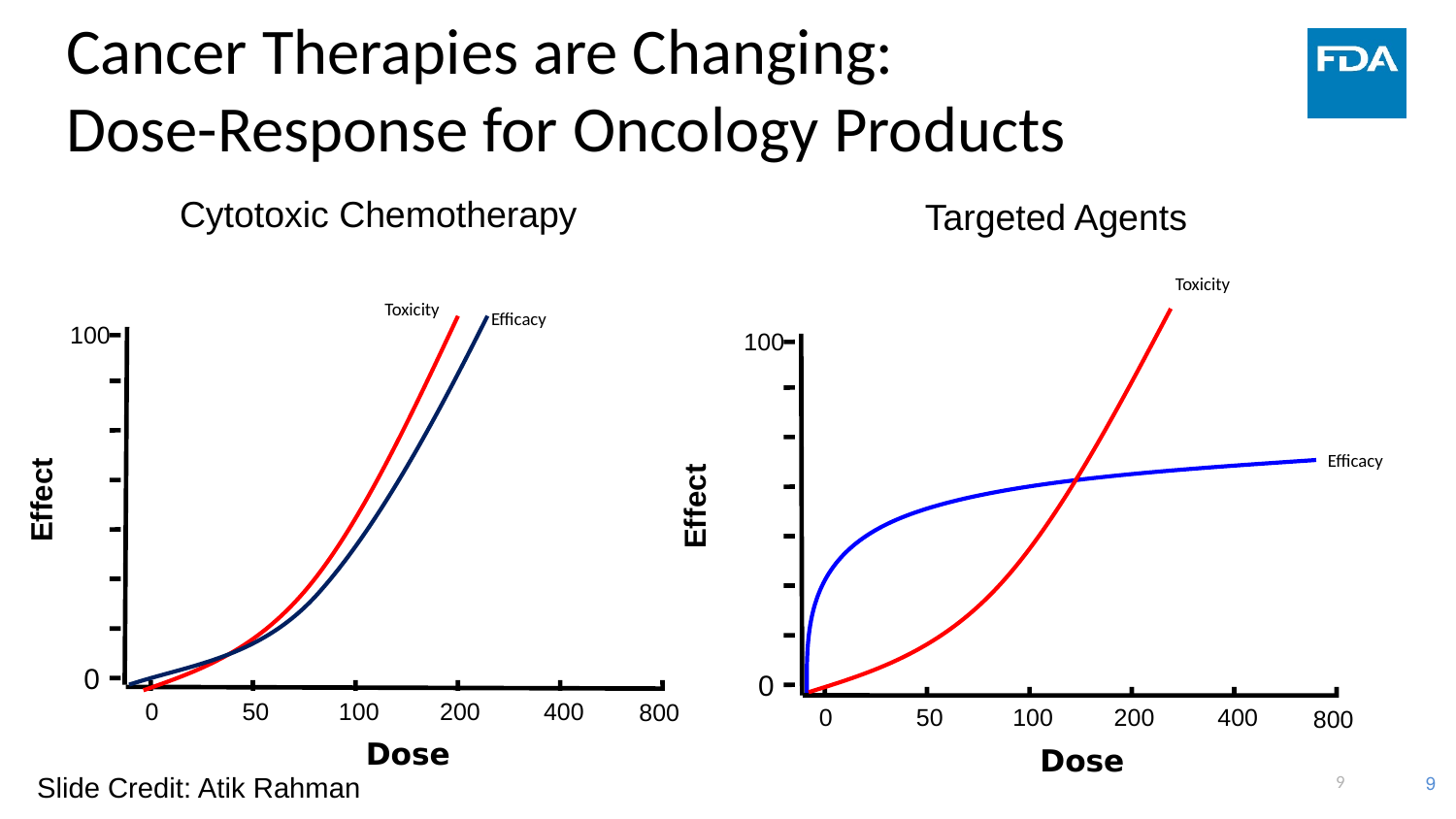

# Cancer Therapies are Changing: Dose-Response for Oncology Products
Cytotoxic Chemotherapy

100

Effect

0

0
50
100
200
400
800
Dose
Targeted Agents

100

Effect

0

0
50
100
200
400
800
Dose

Toxicity
Efficacy
Toxicity
Efficacy
9
Slide Credit: Atik Rahman